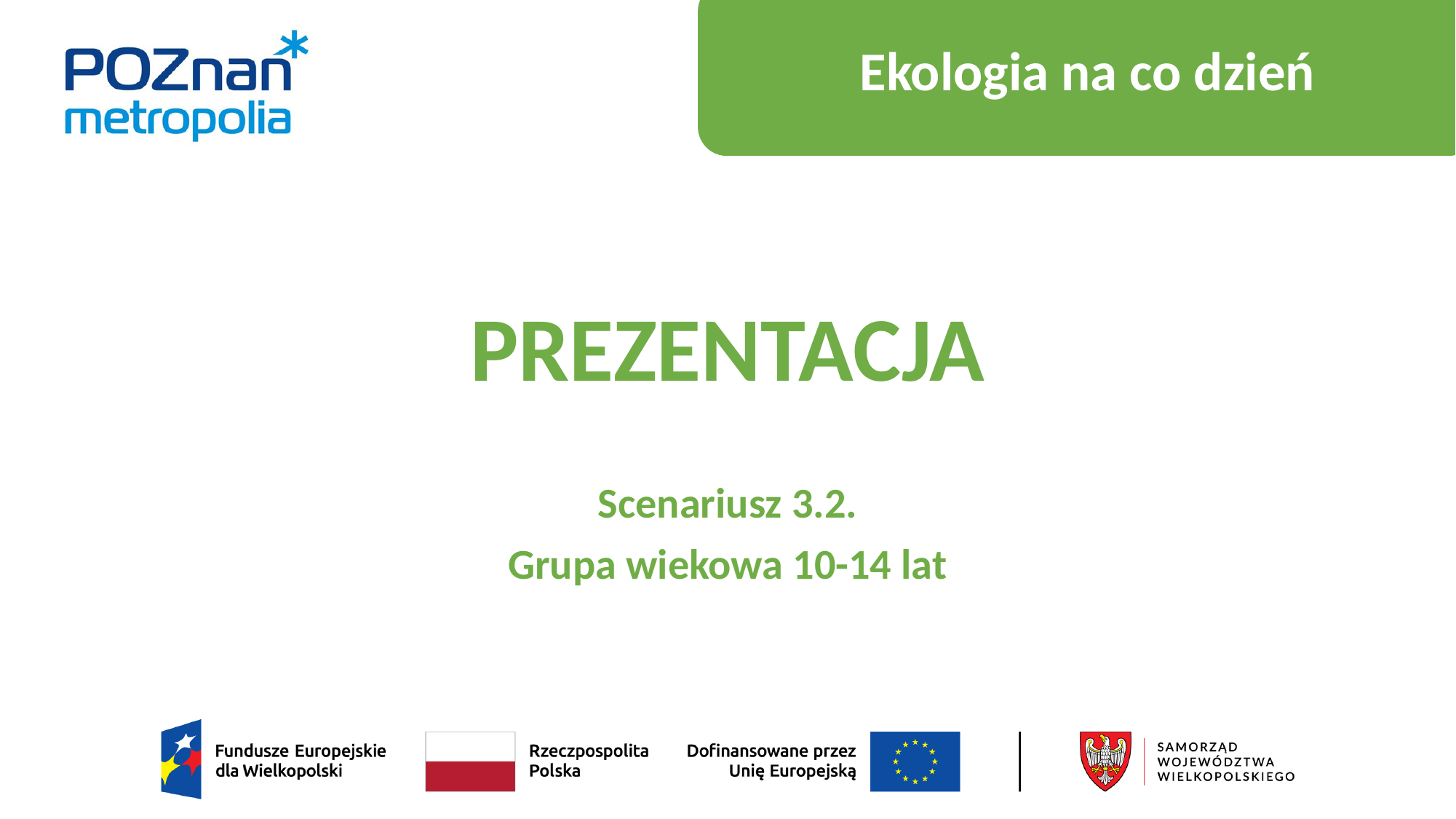

Ekologia na co dzień

# PREZENTACJA
Scenariusz 3.2.
Grupa wiekowa 10-14 lat